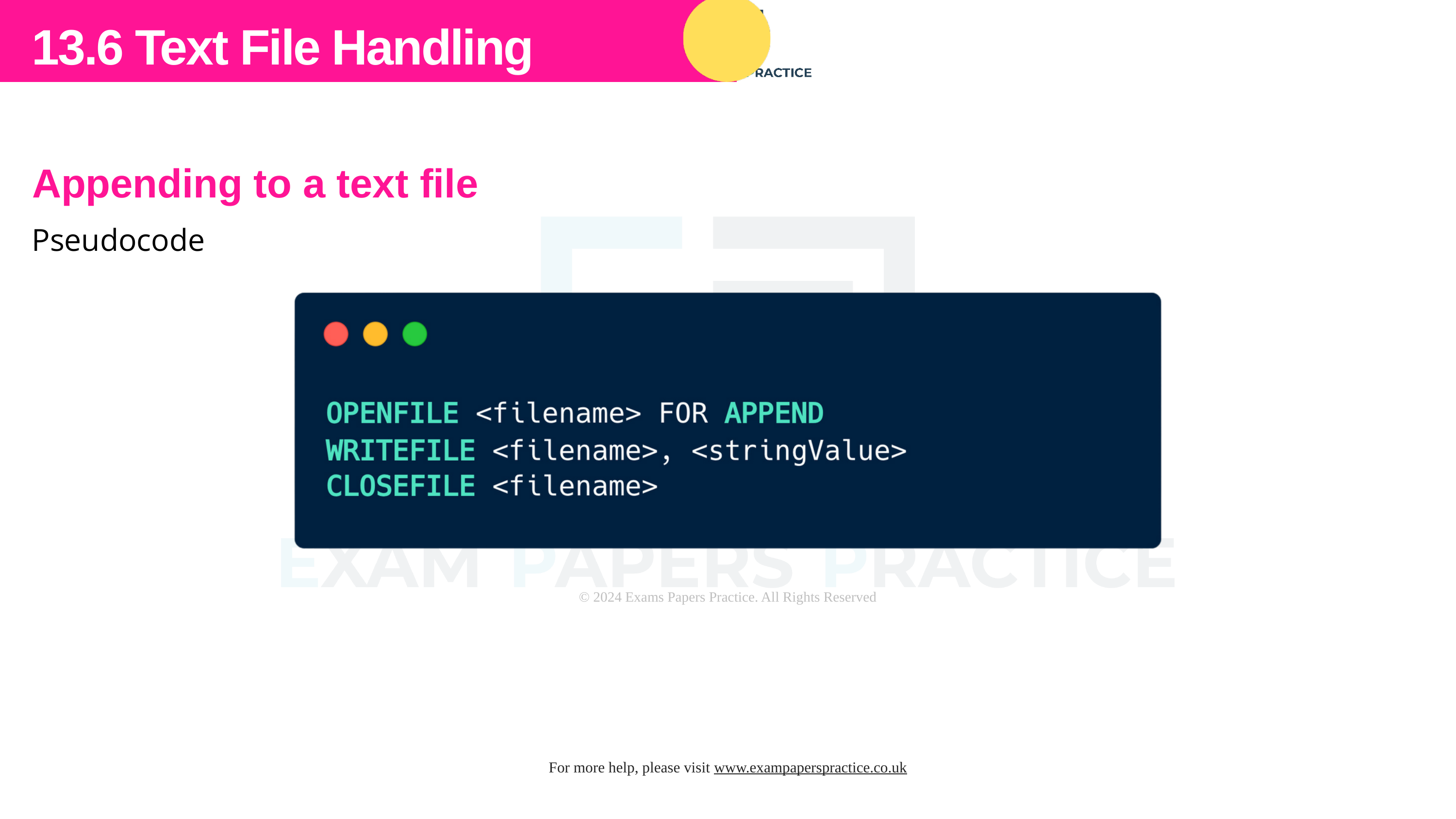

Subtopic 1
13.6 Text File Handling
Appending to a text file

Pseudocode